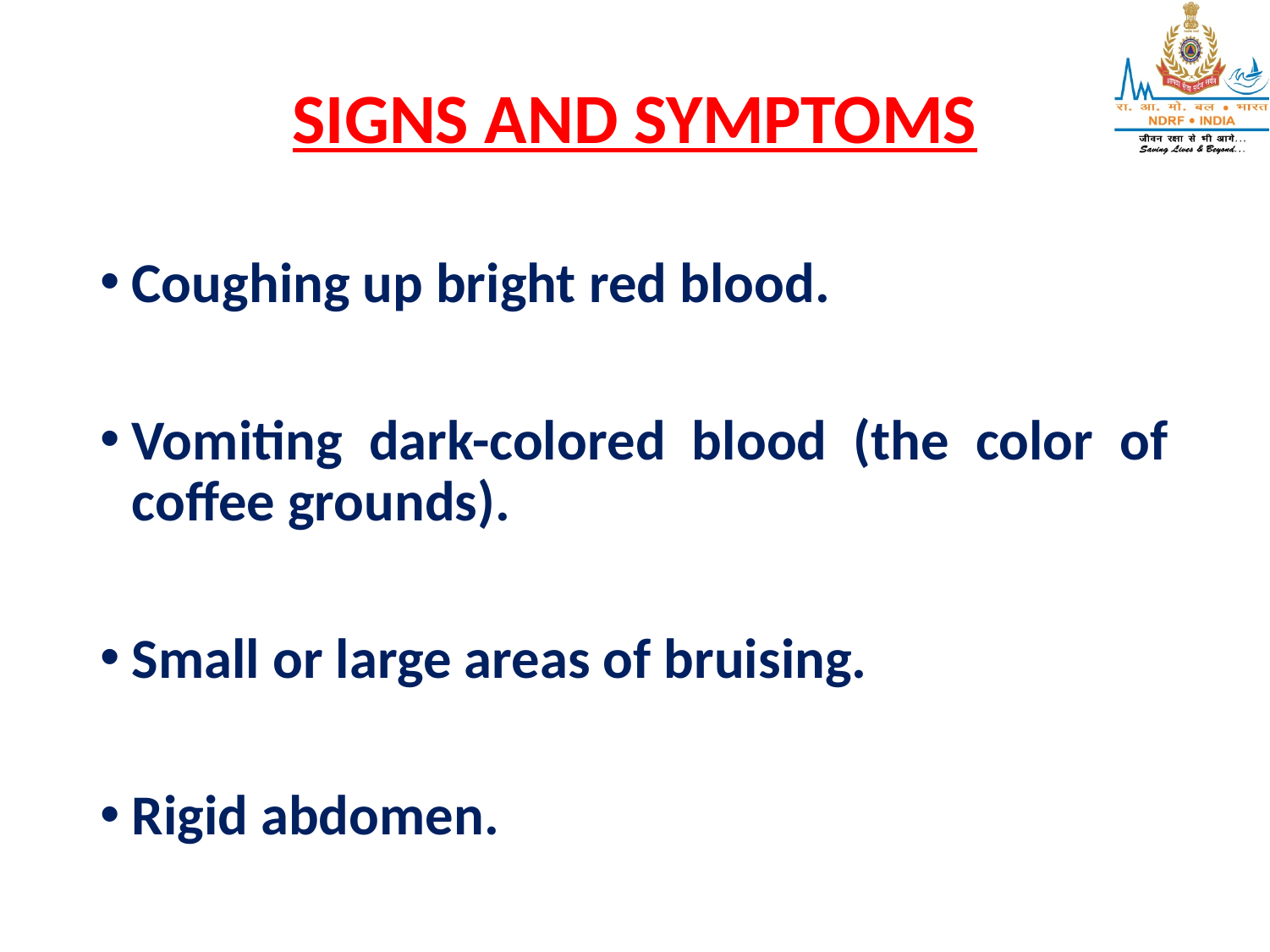

# SIGNS AND SYMPTOMS
Coughing up bright red blood.

Vomiting dark-colored blood (the color of coffee grounds).

Small or large areas of bruising.

Rigid abdomen.